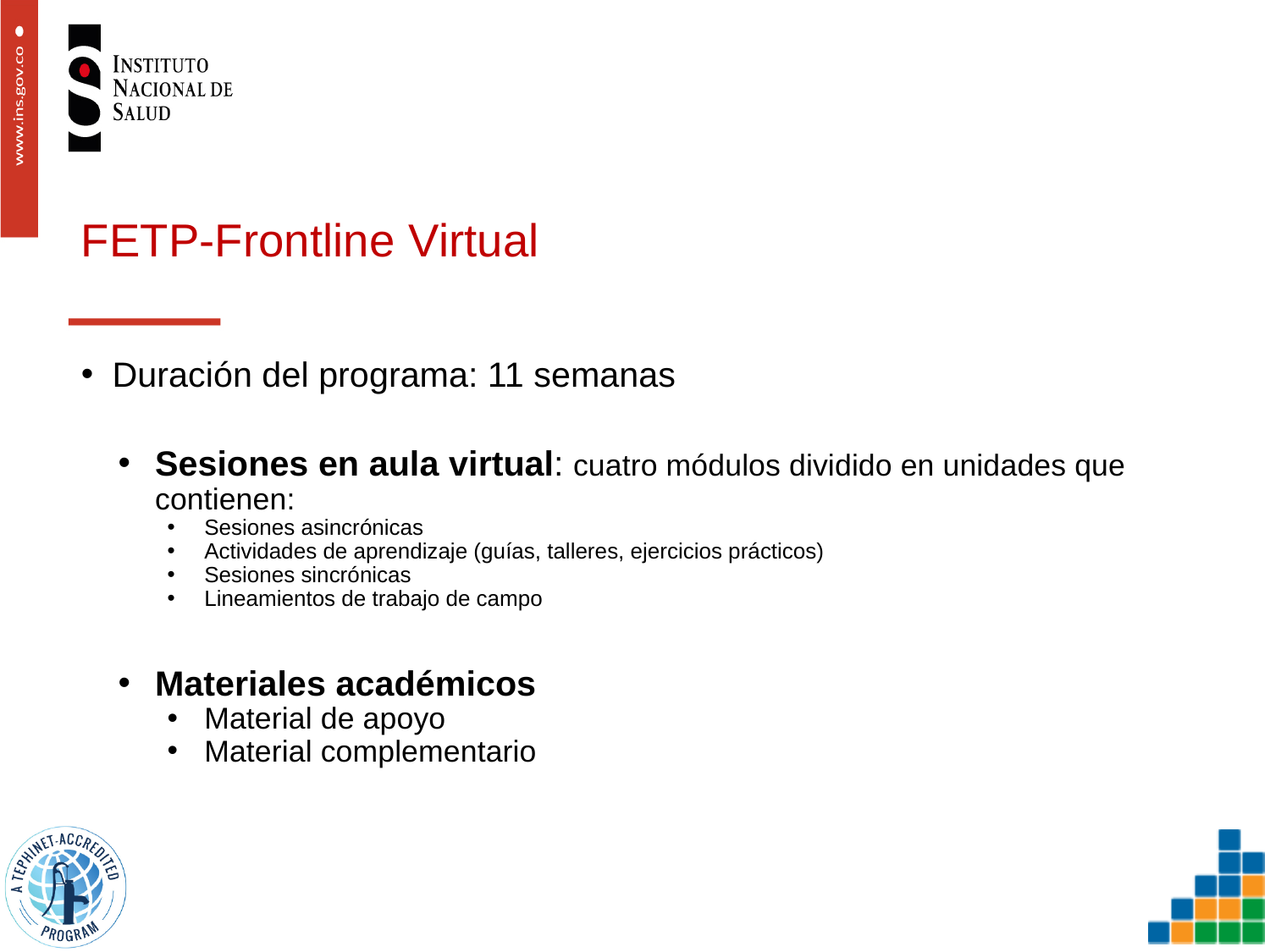

# FETP-Frontline Virtual
Duración del programa: 11 semanas

Sesiones en aula virtual: cuatro módulos dividido en unidades que contienen:
Sesiones asincrónicas
Actividades de aprendizaje (guías, talleres, ejercicios prácticos)
Sesiones sincrónicas
Lineamientos de trabajo de campo

Materiales académicos
Material de apoyo
Material complementario